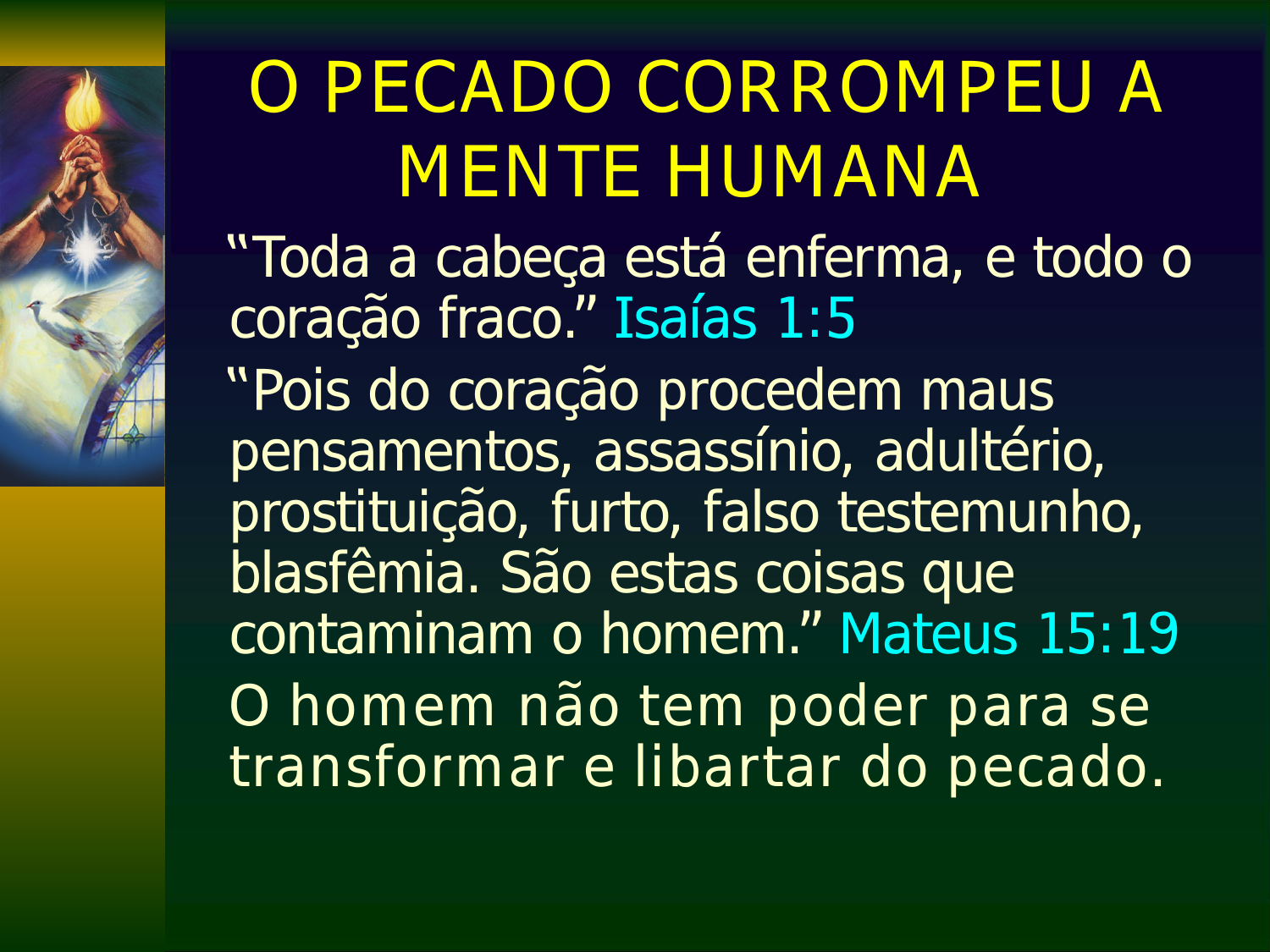

# O PECADO CORROMPEU A MENTE HUMANA
	“Toda a cabeça está enferma, e todo o coração fraco.” Isaías 1:5
	“Pois do coração procedem maus pensamentos, assassínio, adultério, prostituição, furto, falso testemunho, blasfêmia. São estas coisas que contaminam o homem.” Mateus 15:19
	O homem não tem poder para se transformar e libartar do pecado.